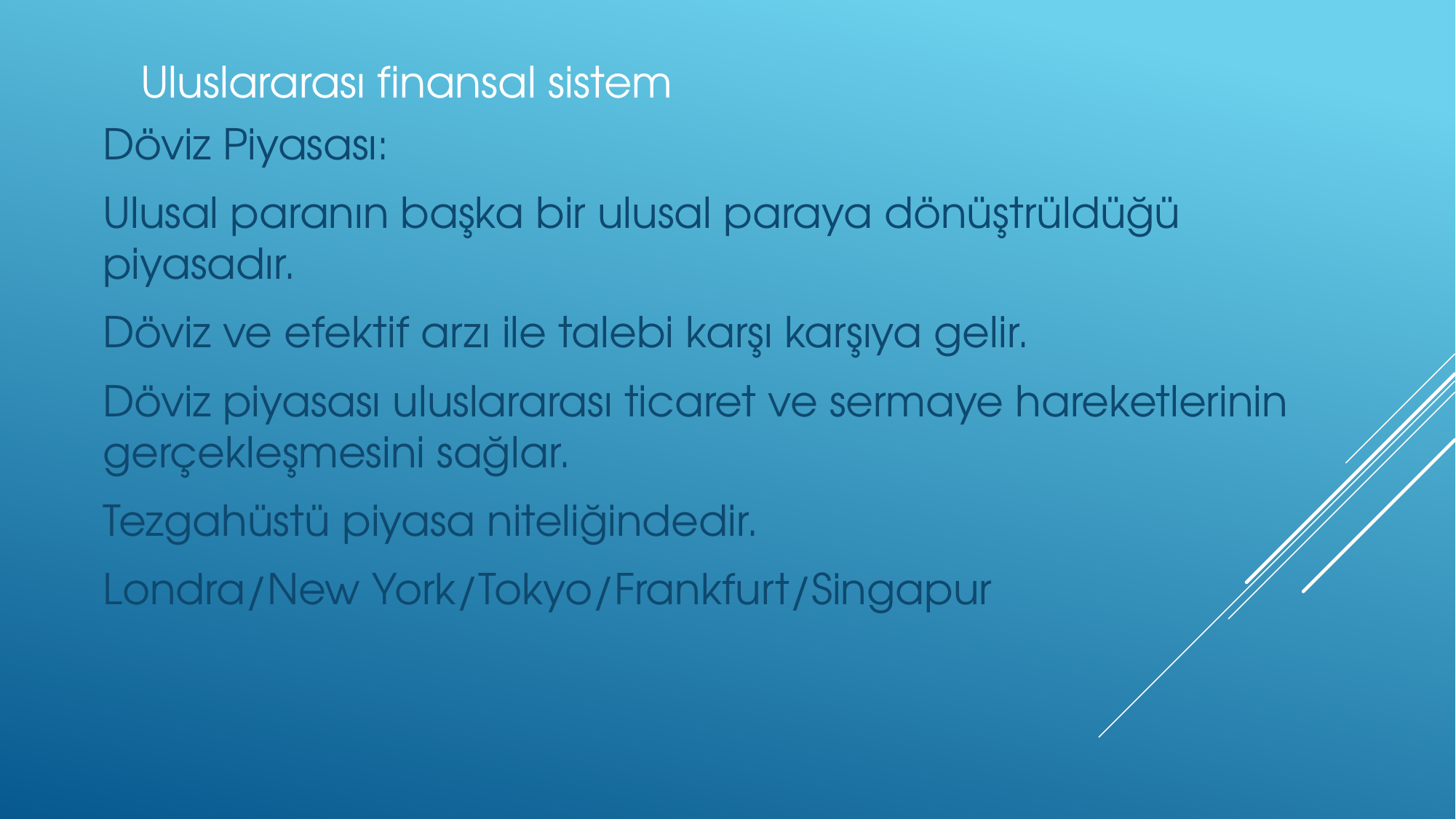

# Uluslararası finansal sistem
Döviz Piyasası:
Ulusal paranın başka bir ulusal paraya dönüştrüldüğü piyasadır.
Döviz ve efektif arzı ile talebi karşı karşıya gelir.
Döviz piyasası uluslararası ticaret ve sermaye hareketlerinin gerçekleşmesini sağlar.
Tezgahüstü piyasa niteliğindedir.
Londra/New York/Tokyo/Frankfurt/Singapur